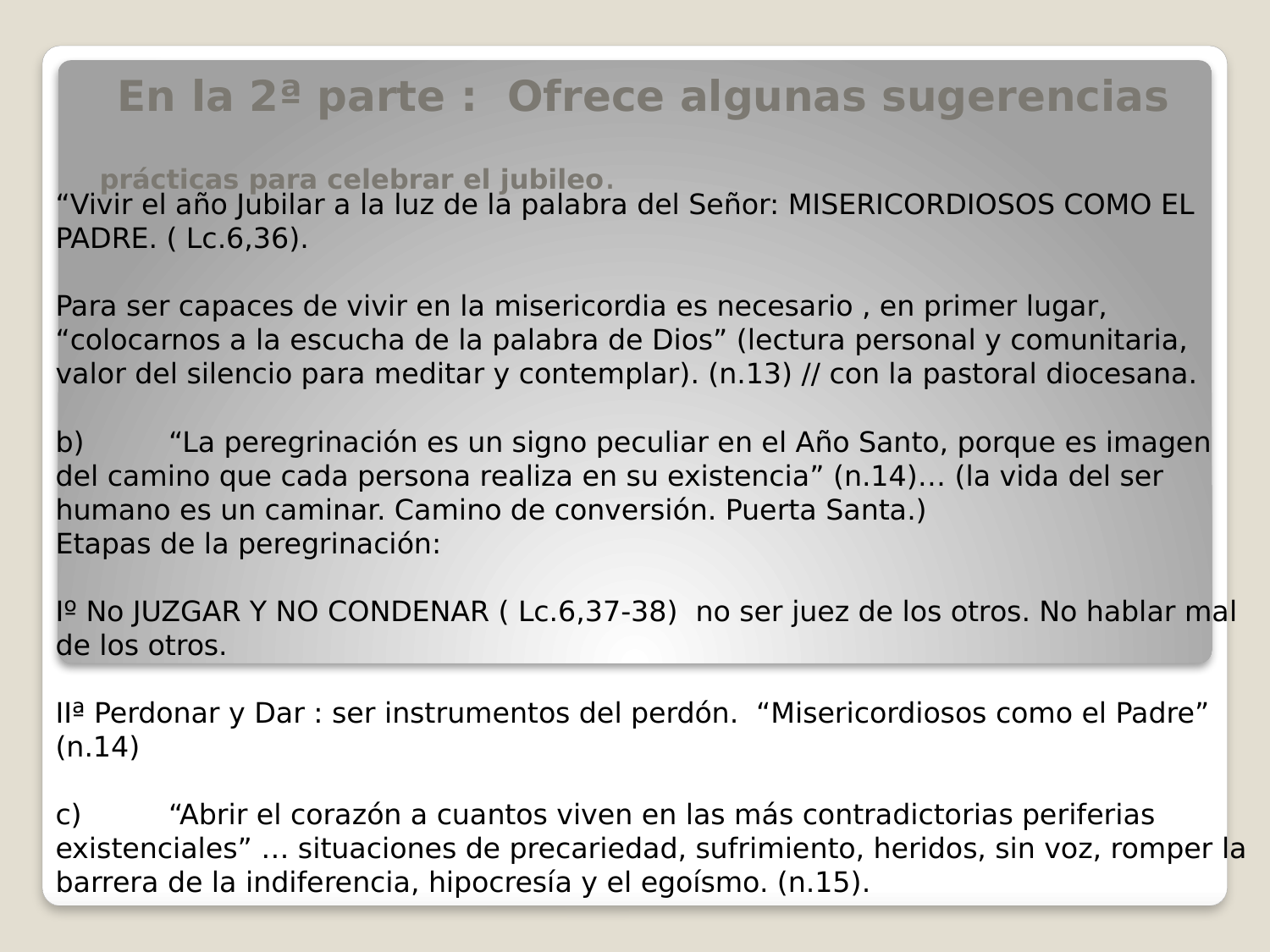

En la 2ª parte :  Ofrece algunas sugerencias
# prácticas para celebrar el jubileo.
“Vivir el año Jubilar a la luz de la palabra del Señor: MISERICORDIOSOS COMO EL PADRE. ( Lc.6,36).

Para ser capaces de vivir en la misericordia es necesario , en primer lugar, “colocarnos a la escucha de la palabra de Dios” (lectura personal y comunitaria, valor del silencio para meditar y contemplar). (n.13) // con la pastoral diocesana.

b)	“La peregrinación es un signo peculiar en el Año Santo, porque es imagen del camino que cada persona realiza en su existencia” (n.14)… (la vida del ser humano es un caminar. Camino de conversión. Puerta Santa.)
Etapas de la peregrinación:

Iº No JUZGAR Y NO CONDENAR ( Lc.6,37-38)  no ser juez de los otros. No hablar mal de los otros.

IIª Perdonar y Dar : ser instrumentos del perdón.  “Misericordiosos como el Padre” (n.14)

c)	“Abrir el corazón a cuantos viven en las más contradictorias periferias existenciales” … situaciones de precariedad, sufrimiento, heridos, sin voz, romper la barrera de la indiferencia, hipocresía y el egoísmo. (n.15).